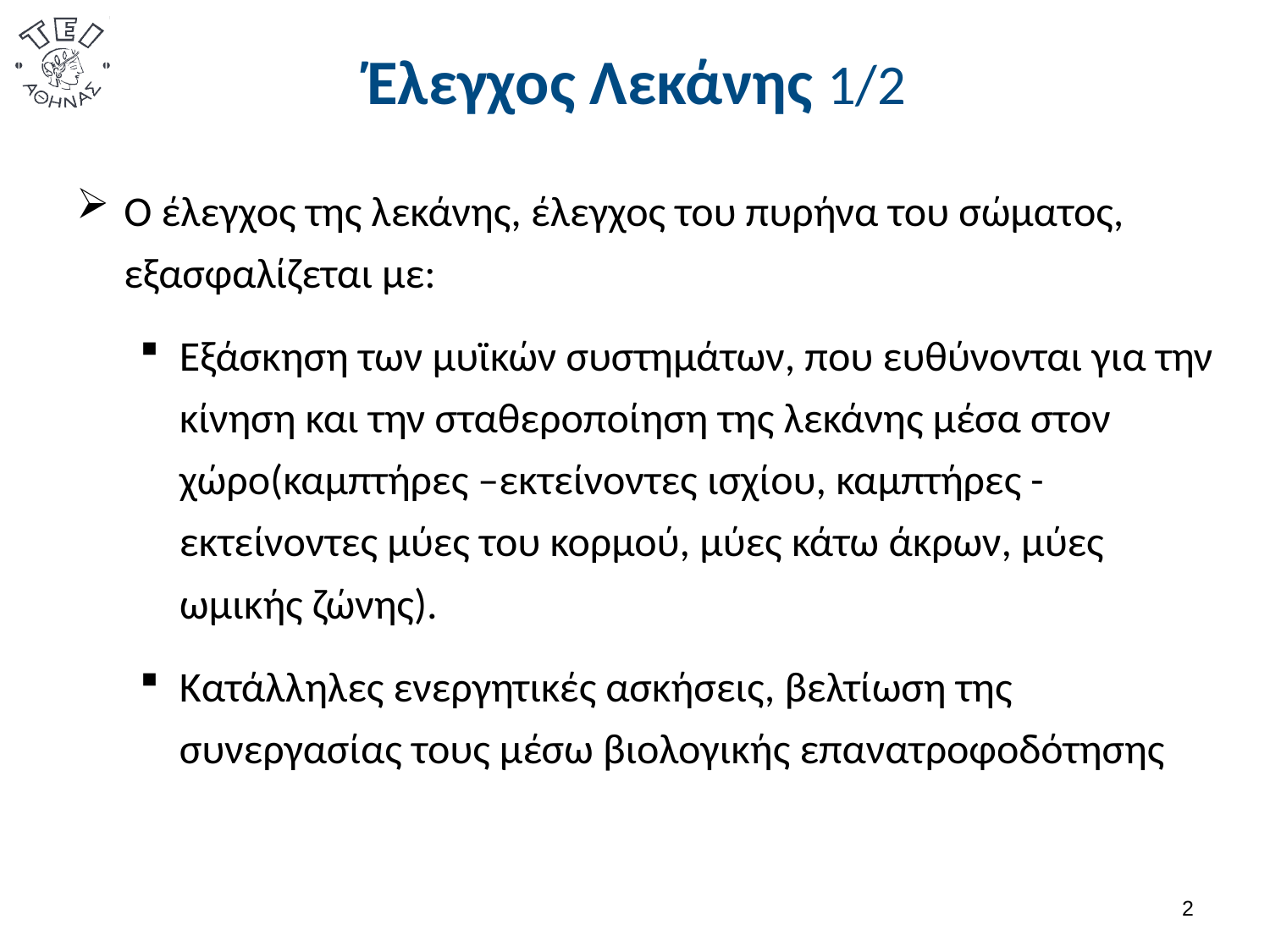

# Έλεγχος Λεκάνης 1/2
Ο έλεγχος της λεκάνης, έλεγχος του πυρήνα του σώματος, εξασφαλίζεται με:
Εξάσκηση των μυϊκών συστημάτων, που ευθύνονται για την κίνηση και την σταθεροποίηση της λεκάνης μέσα στον χώρο(καμπτήρες –εκτείνοντες ισχίου, καμπτήρες -εκτείνοντες μύες του κορμού, μύες κάτω άκρων, μύες ωμικής ζώνης).
Κατάλληλες ενεργητικές ασκήσεις, βελτίωση της συνεργασίας τους μέσω βιολογικής επανατροφοδότησης
2